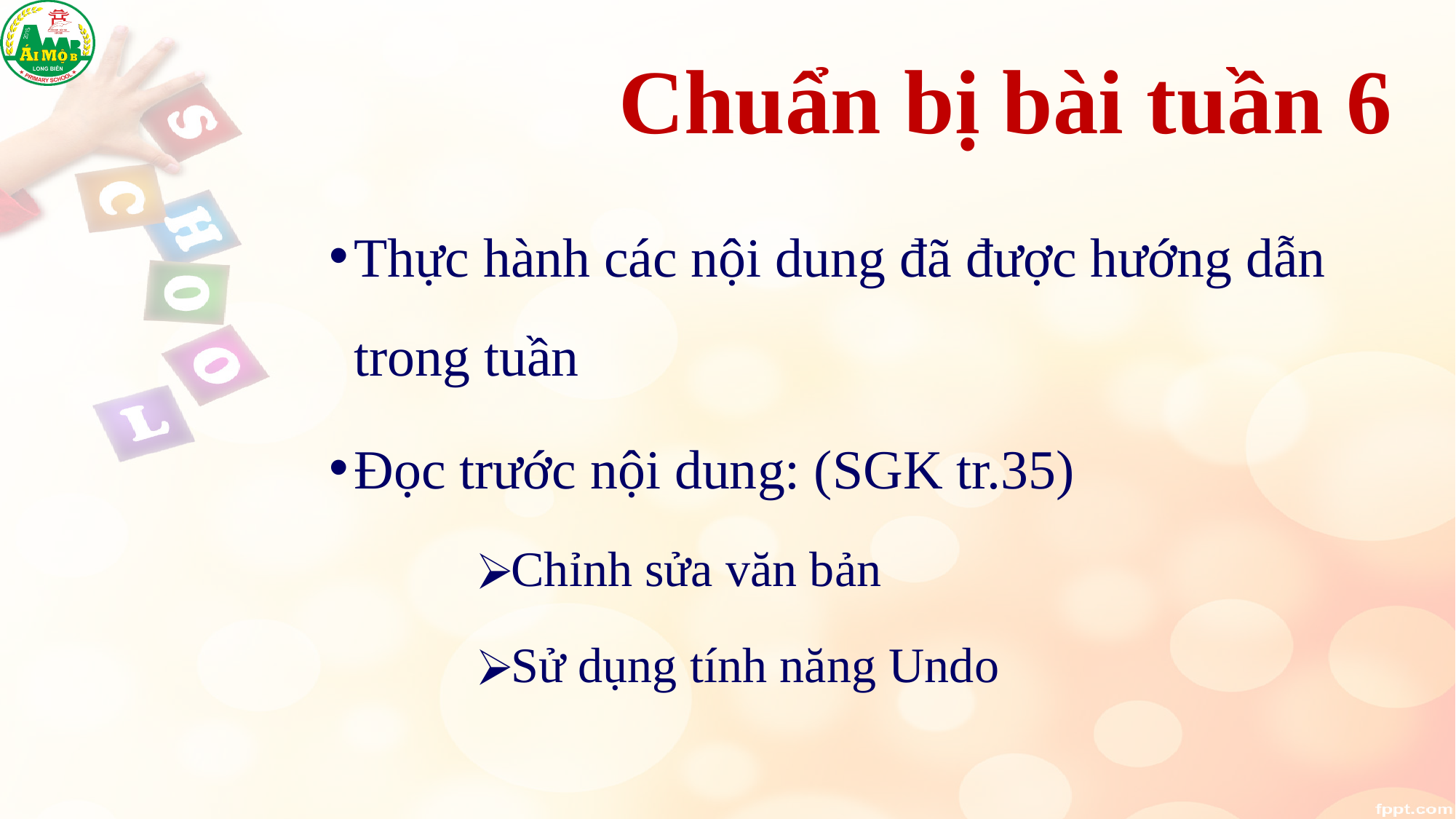

# Chuẩn bị bài tuần 6
Thực hành các nội dung đã được hướng dẫn trong tuần
Đọc trước nội dung: (SGK tr.35)
Chỉnh sửa văn bản
Sử dụng tính năng Undo